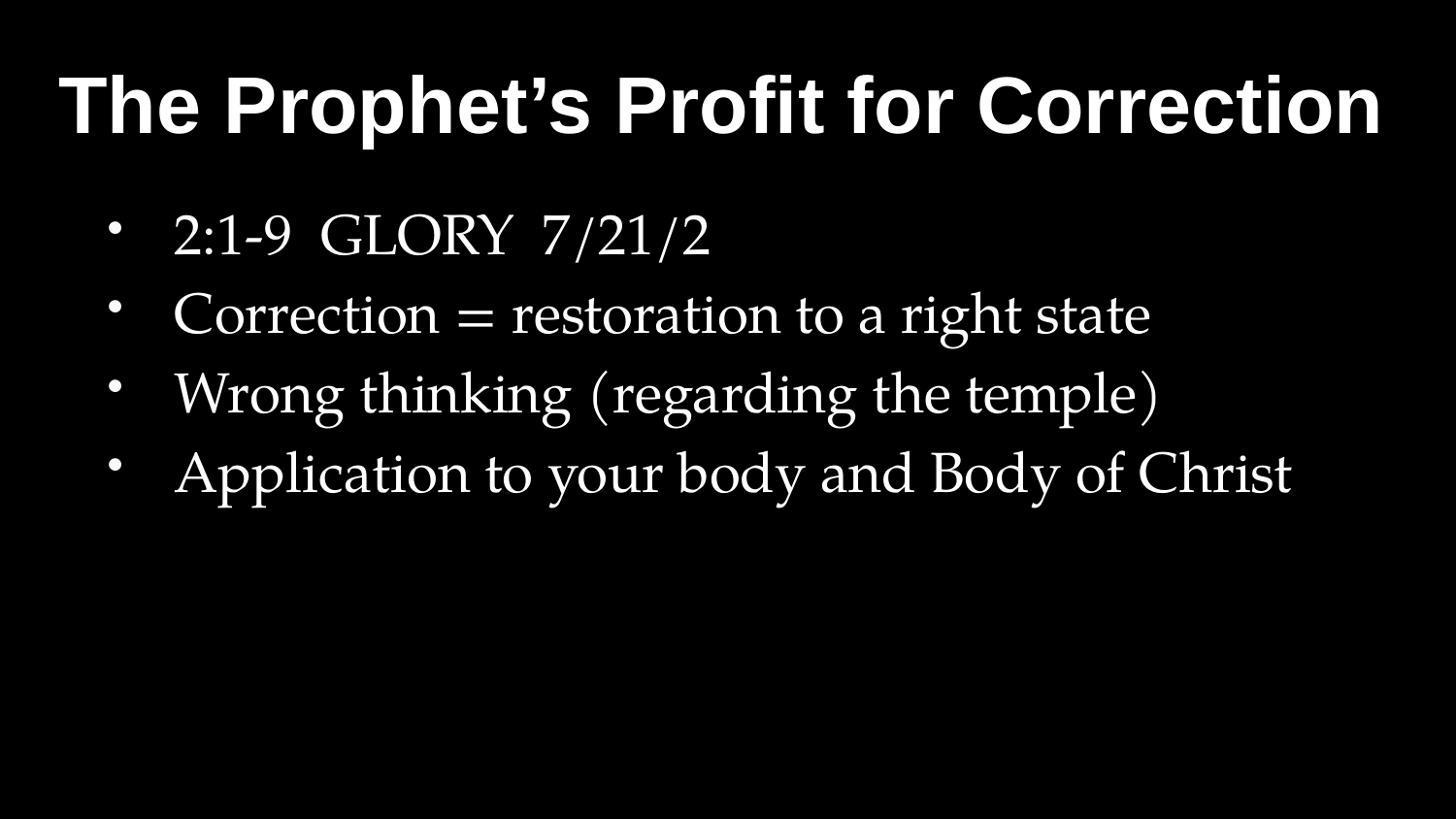

# The Prophet’s Profit for Correction
2:1-9  GLORY  7/21/2
Correction = restoration to a right state
Wrong thinking (regarding the temple)
Application to your body and Body of Christ